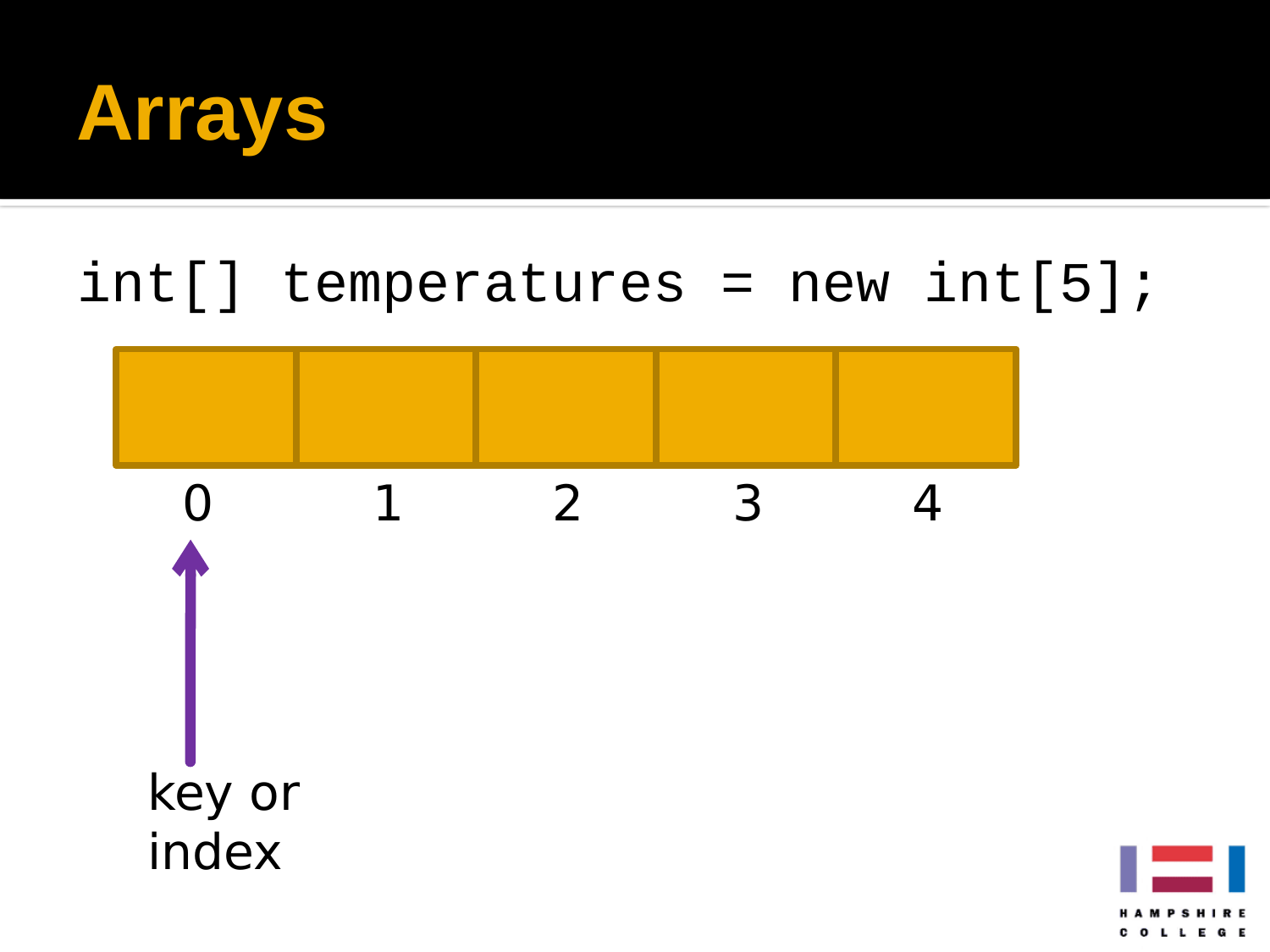

# Arrays
int[] temperatures = new int[5];

0
1
2
3
4
key or
index